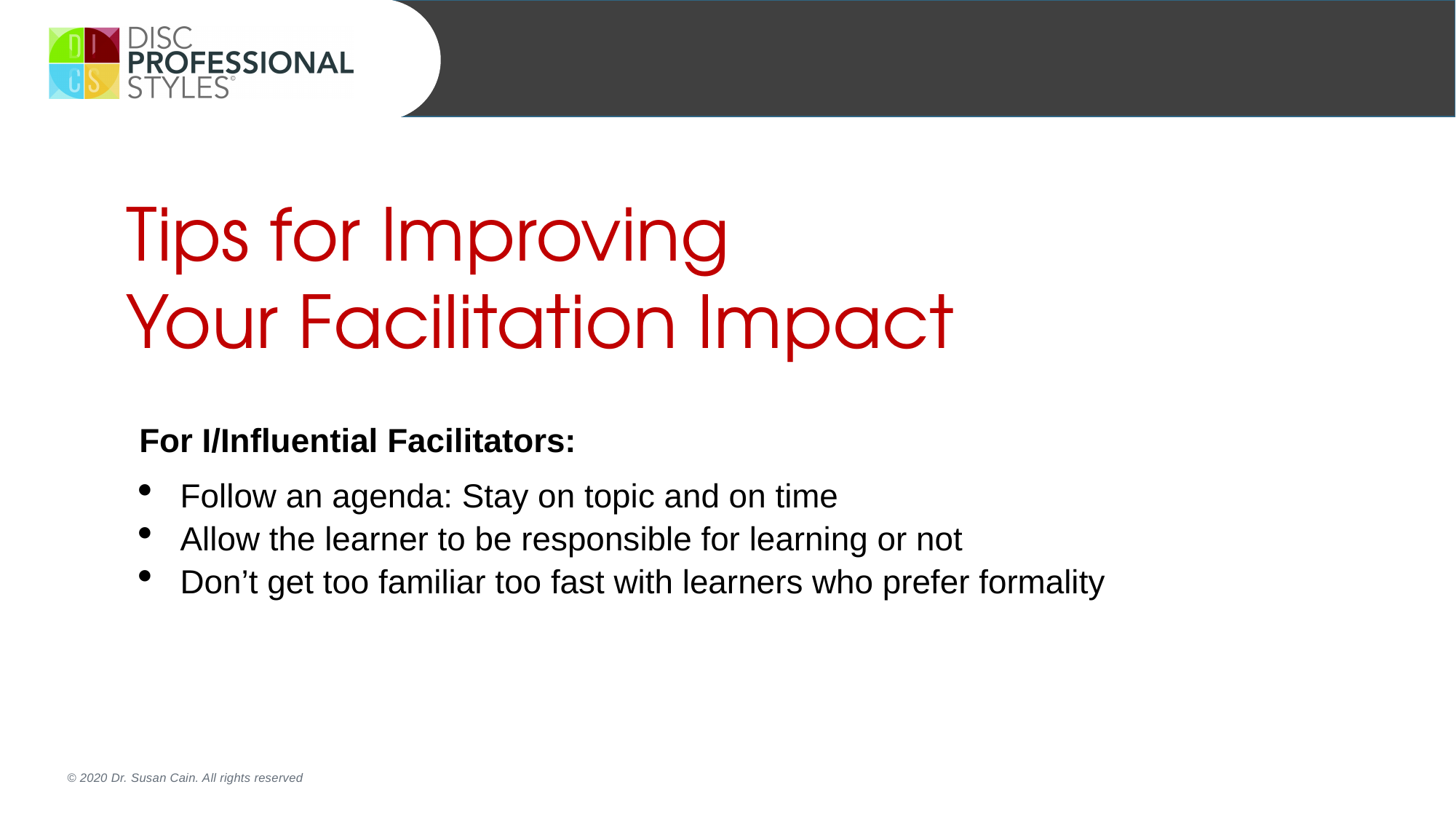

Tips for Improving
Your Facilitation Impact
For I/Influential Facilitators:
Follow an agenda: Stay on topic and on time
Allow the learner to be responsible for learning or not
Don’t get too familiar too fast with learners who prefer formality